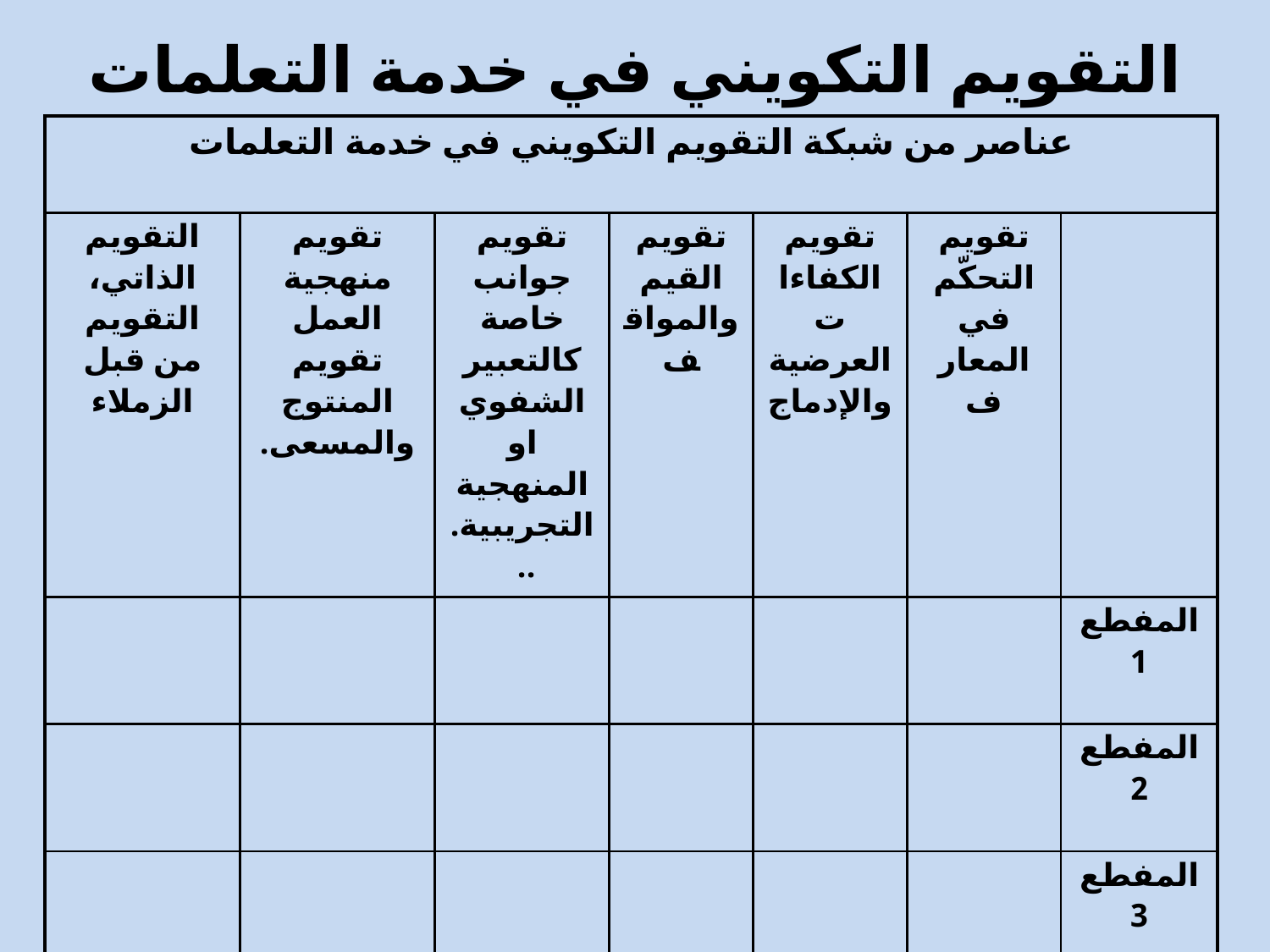

# التقويم التكويني في خدمة التعلمات
| عناصر من شبكة التقويم التكويني في خدمة التعلمات |  |  |  |  |  |  |
| --- | --- | --- | --- | --- | --- | --- |
| التقويم الذاتي، التقويم من قبل الزملاء | تقويم منهجية العمل تقويم المنتوج والمسعى. | تقويم جوانب خاصة كالتعبير الشفوي او المنهجية التجريبية... | تقويم القيم والمواقف | تقويم الكفاءات العرضية والإدماج | تقويم التحكّم في المعارف |  |
|  |  |  |  |  |  | المفطع 1 |
|  |  |  |  |  |  | المفطع2 |
|  |  |  |  |  |  | المفطع 3 |
|  |  |  |  |  |  | المقطع 4 |
|  |  |  |  |  |  | المقطع 5 |